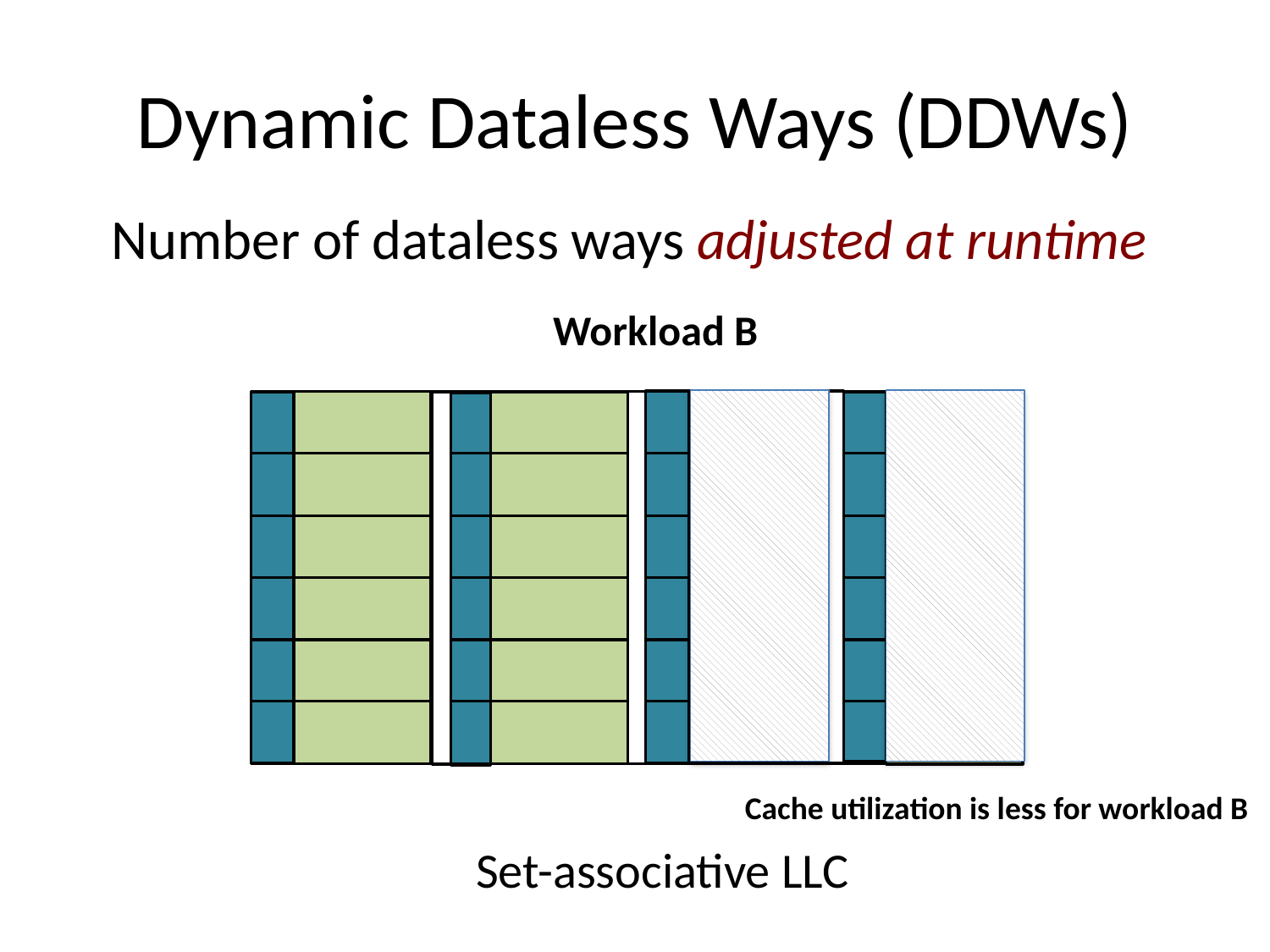

# Dynamic Dataless Ways (DDWs)
Number of dataless ways adjusted at runtime
Workload B

Cache utilization is less for workload B
Set-associative LLC